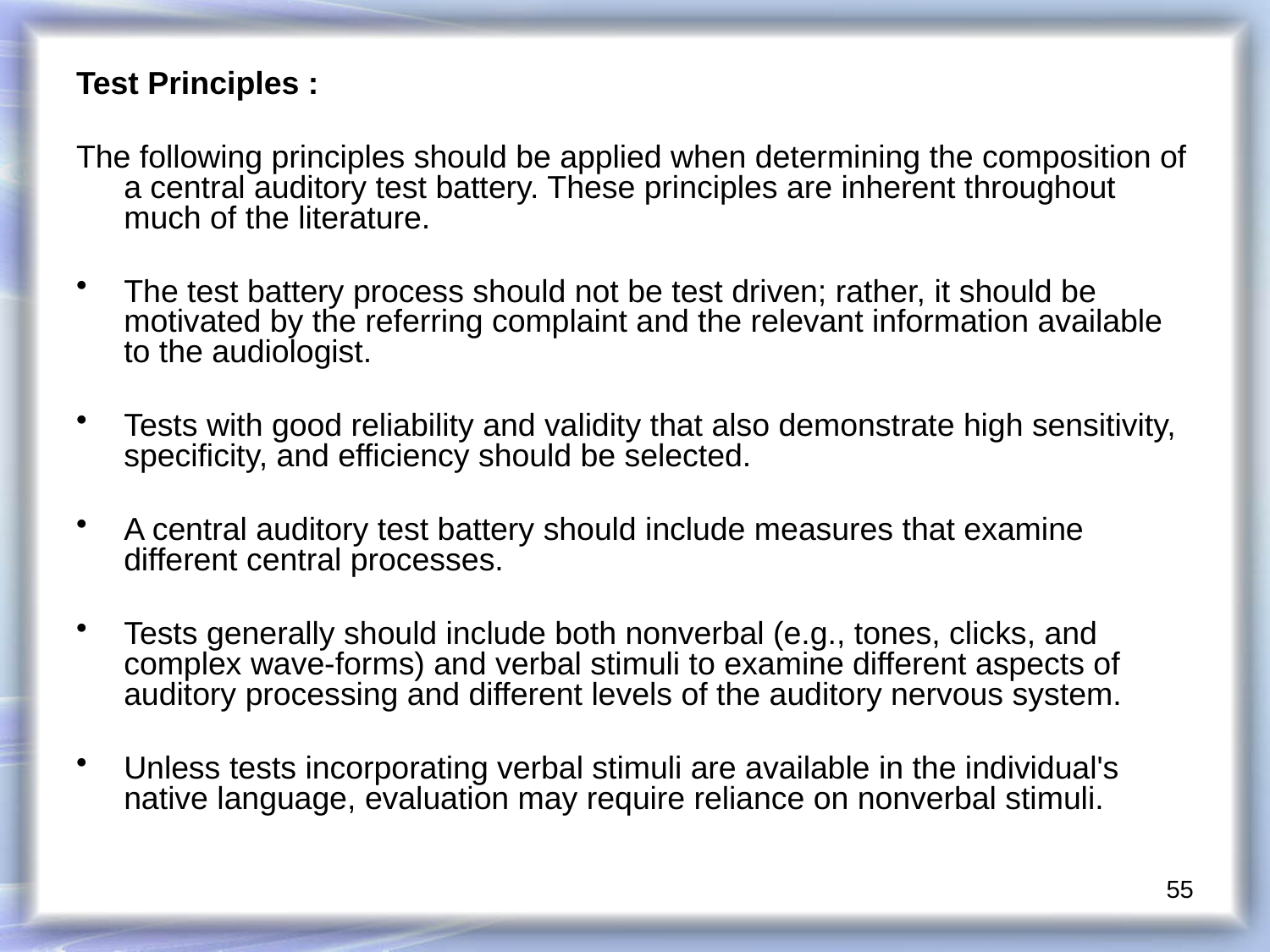

Test Principles :

The following principles should be applied when determining the composition of a central auditory test battery. These principles are inherent throughout much of the literature.

The test battery process should not be test driven; rather, it should be motivated by the referring complaint and the relevant information available to the audiologist.

Tests with good reliability and validity that also demonstrate high sensitivity, specificity, and efficiency should be selected.

A central auditory test battery should include measures that examine different central processes.

Tests generally should include both nonverbal (e.g., tones, clicks, and complex wave-forms) and verbal stimuli to examine different aspects of auditory processing and different levels of the auditory nervous system.

Unless tests incorporating verbal stimuli are available in the individual's native language, evaluation may require reliance on nonverbal stimuli.
55